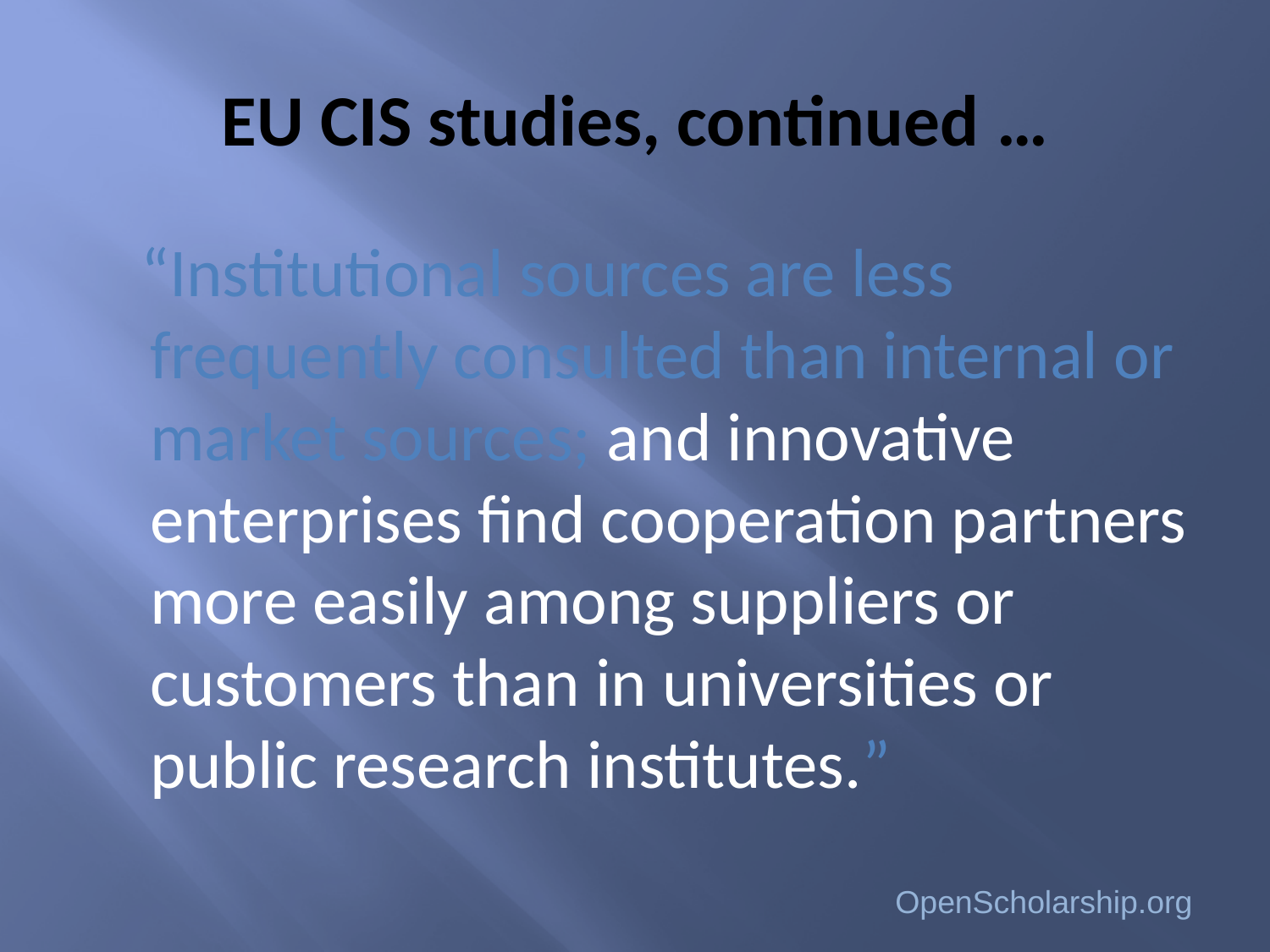

# EU CIS studies, continued …
   “Institutional sources are less frequently consulted than internal or market sources; and innovative enterprises find cooperation partners more easily among suppliers or customers than in universities or public research institutes.”

OpenScholarship.org